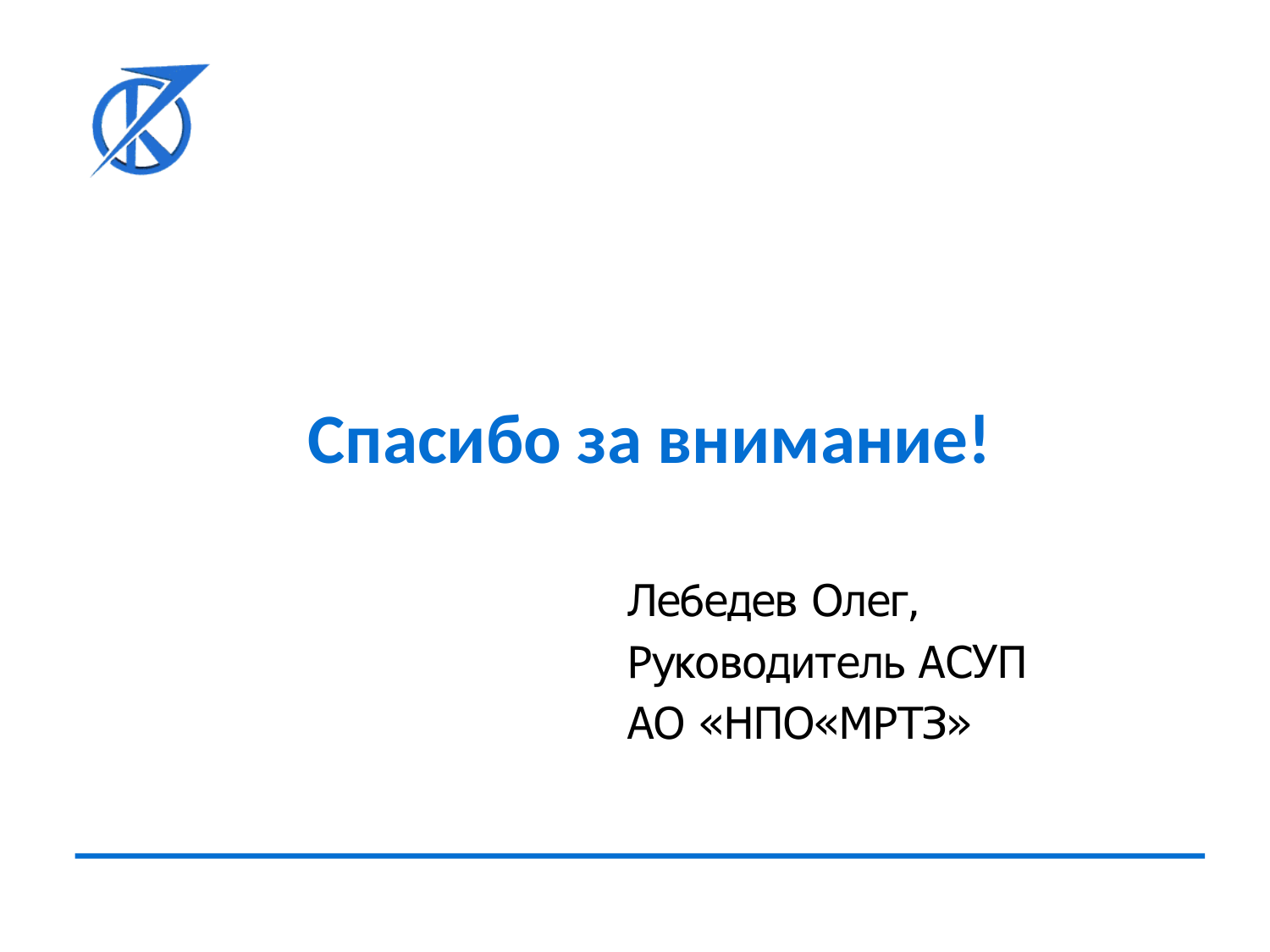

# Спасибо за внимание!
Лебедев Олег,
Руководитель АСУП
АО «НПО«МРТЗ»